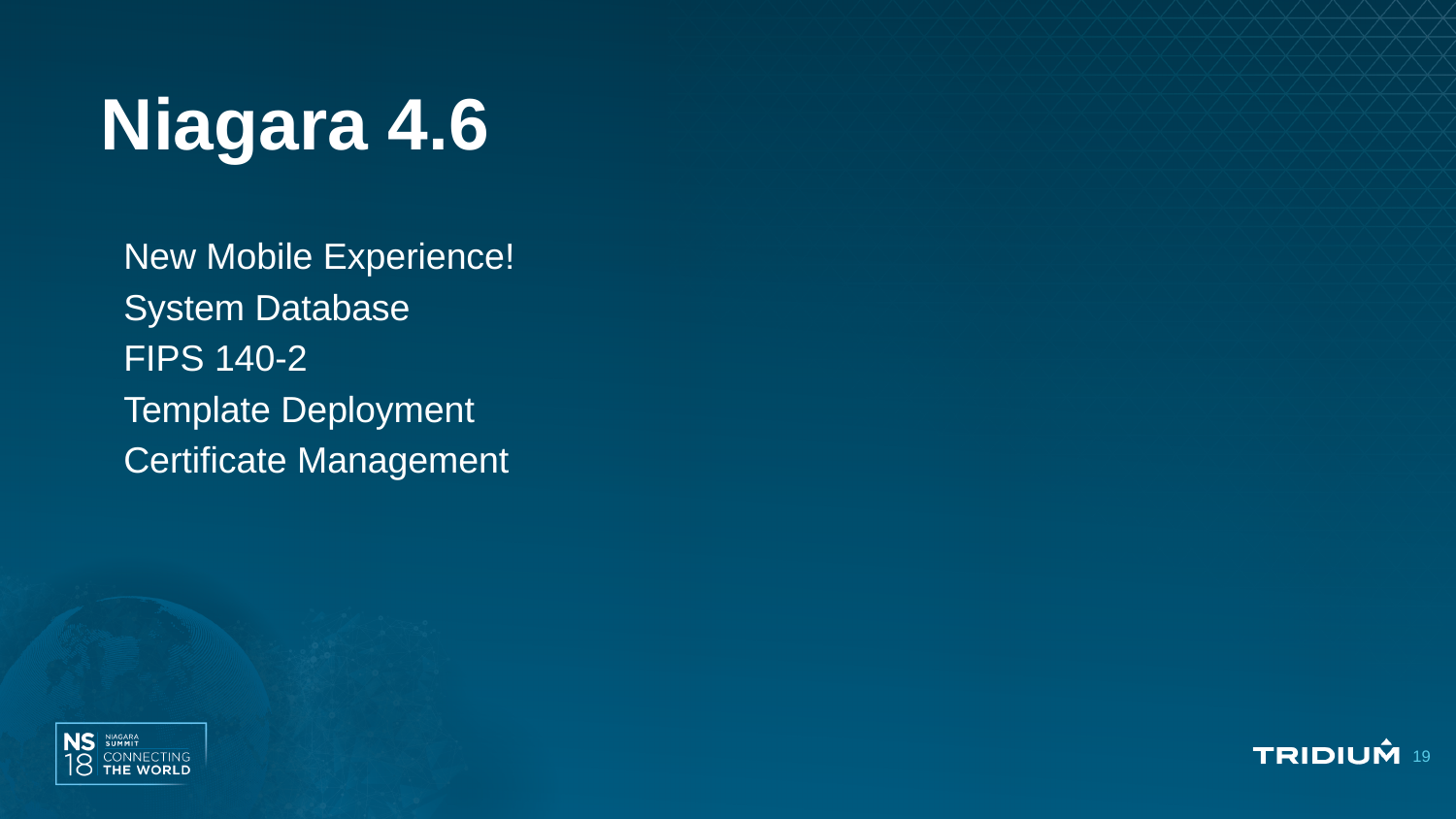

# Niagara 4.6
New Mobile Experience!
System Database
FIPS 140-2
Template Deployment
Certificate Management